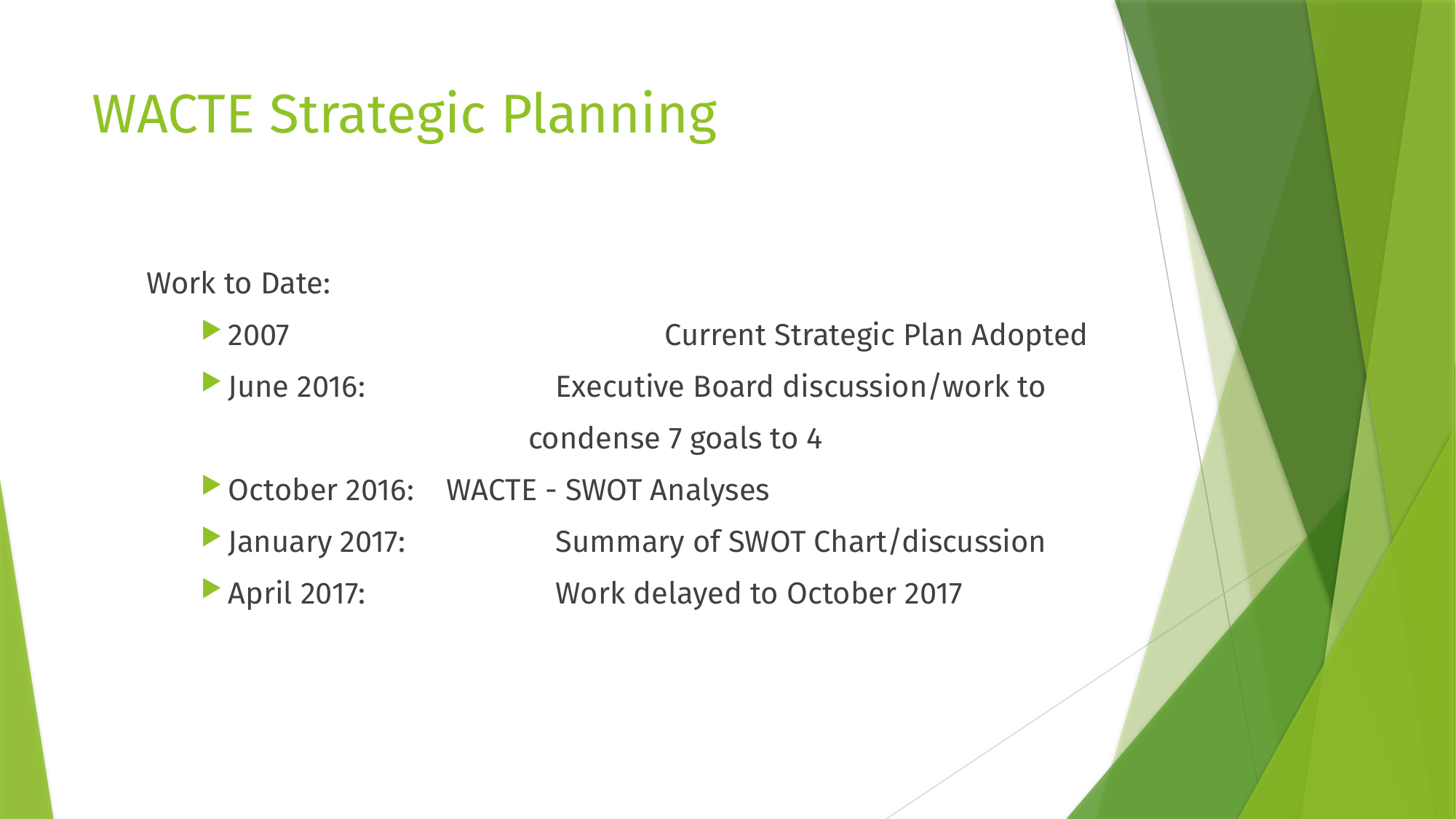

# WACTE Strategic Planning
Work to Date:
2007 				Current Strategic Plan Adopted
June 2016:		Executive Board discussion/work to
	condense 7 goals to 4
October 2016:	WACTE - SWOT Analyses
January 2017:		Summary of SWOT Chart/discussion
April 2017:		Work delayed to October 2017